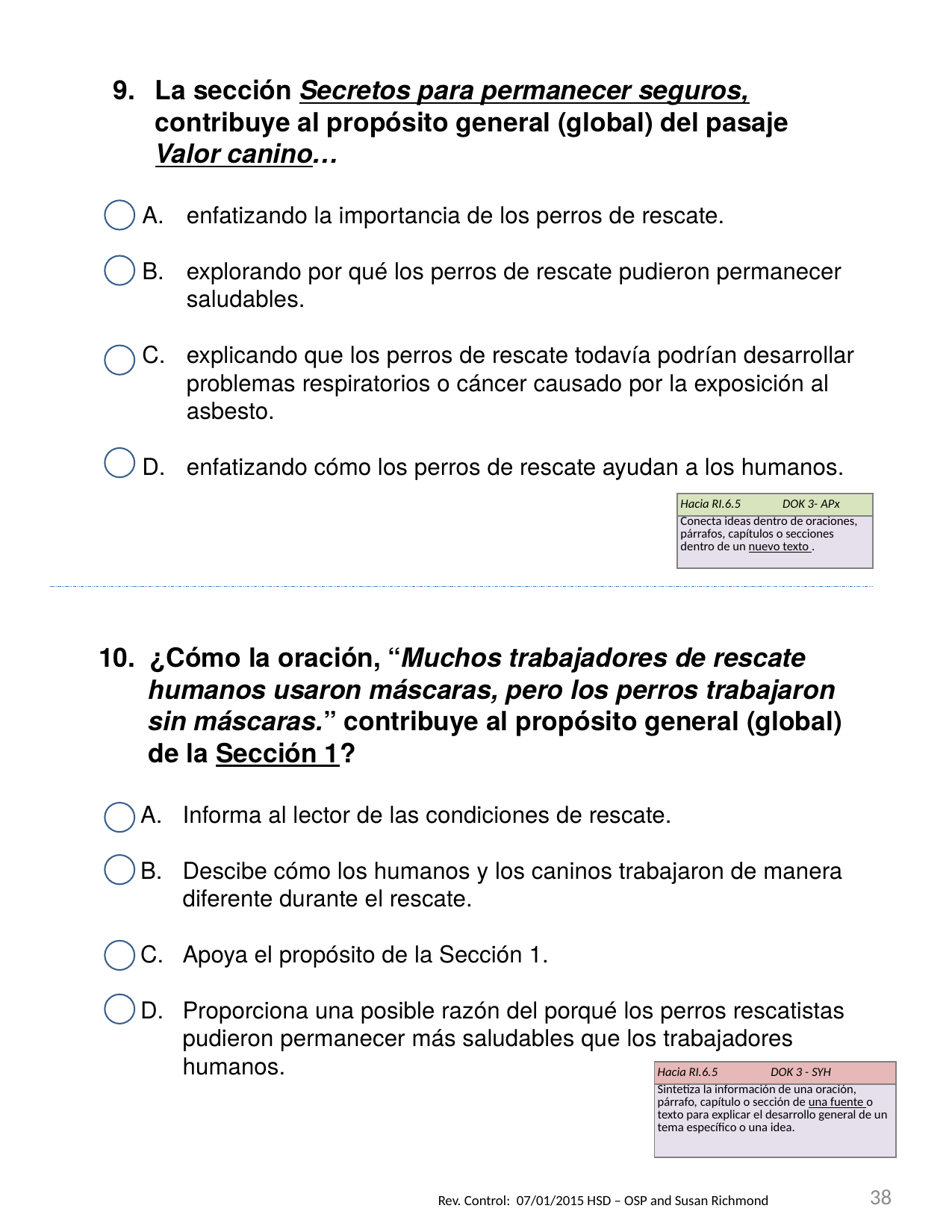

La sección Secretos para permanecer seguros, contribuye al propósito general (global) del pasaje Valor canino…

enfatizando la importancia de los perros de rescate.

explorando por qué los perros de rescate pudieron permanecer saludables.

explicando que los perros de rescate todavía podrían desarrollar problemas respiratorios o cáncer causado por la exposición al asbesto.

enfatizando cómo los perros de rescate ayudan a los humanos.

| Hacia RI.6.5 DOK 3- APx |
| --- |
| Conecta ideas dentro de oraciones, párrafos, capítulos o secciones dentro de un nuevo texto . |
10.  ¿Cómo la oración, “Muchos trabajadores de rescate humanos usaron máscaras, pero los perros trabajaron sin máscaras.” contribuye al propósito general (global)  de la Sección 1?

Informa al lector de las condiciones de rescate.

Descibe cómo los humanos y los caninos trabajaron de manera diferente durante el rescate.

Apoya el propósito de la Sección 1.

Proporciona una posible razón del porqué los perros rescatistas pudieron permanecer más saludables que los trabajadores humanos.

| Hacia RI.6.5 DOK 3 - SYH |
| --- |
| Sintetiza la información de una oración, párrafo, capítulo o sección de una fuente o texto para explicar el desarrollo general de un tema específico o una idea. |
38